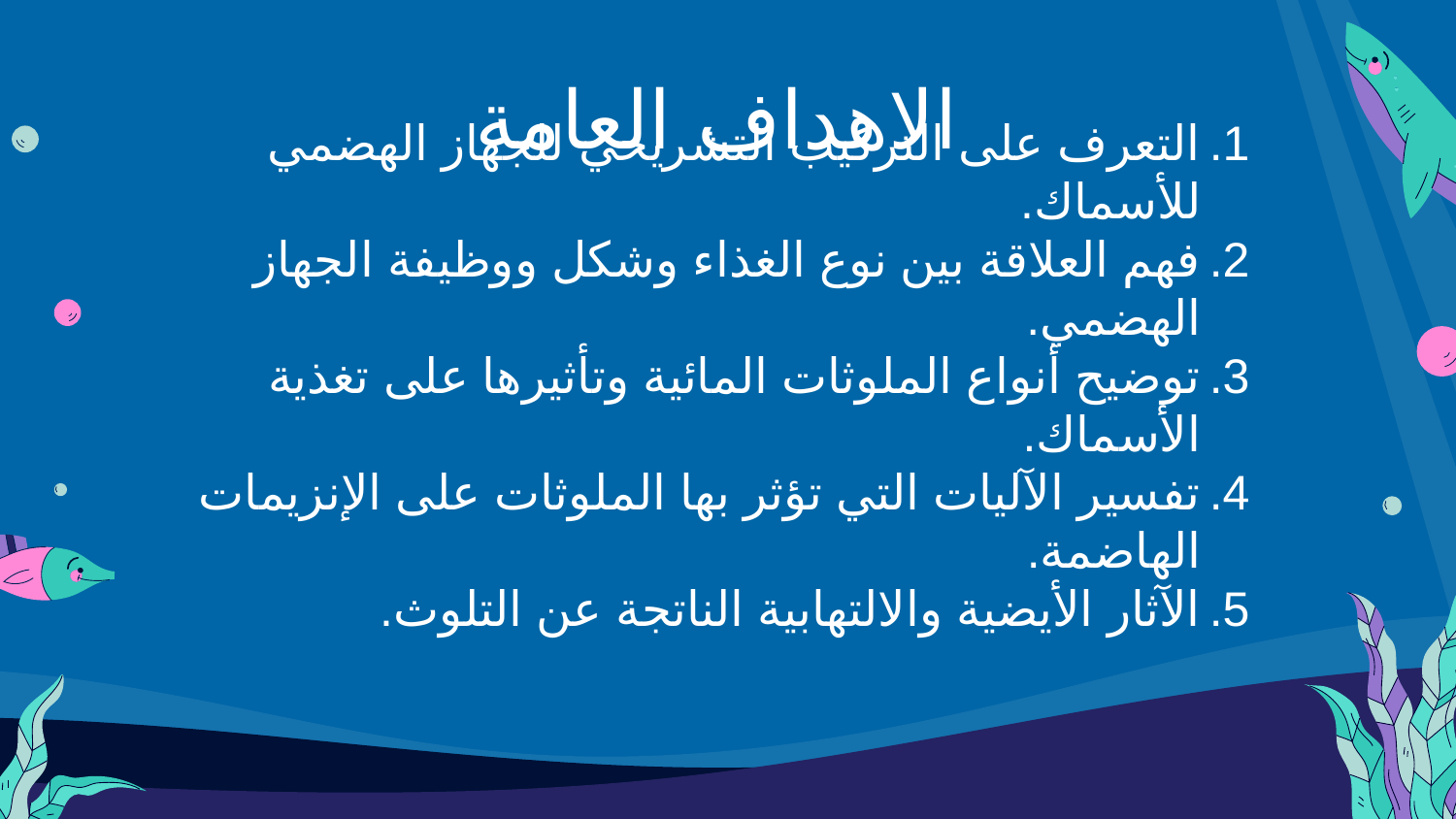

# الاهداف العامة
التعرف على التركيب التشريحي للجهاز الهضمي للأسماك.
فهم العلاقة بين نوع الغذاء وشكل ووظيفة الجهاز الهضمي.
توضيح أنواع الملوثات المائية وتأثيرها على تغذية الأسماك.
تفسير الآليات التي تؤثر بها الملوثات على الإنزيمات الهاضمة.
الآثار الأيضية والالتهابية الناتجة عن التلوث.